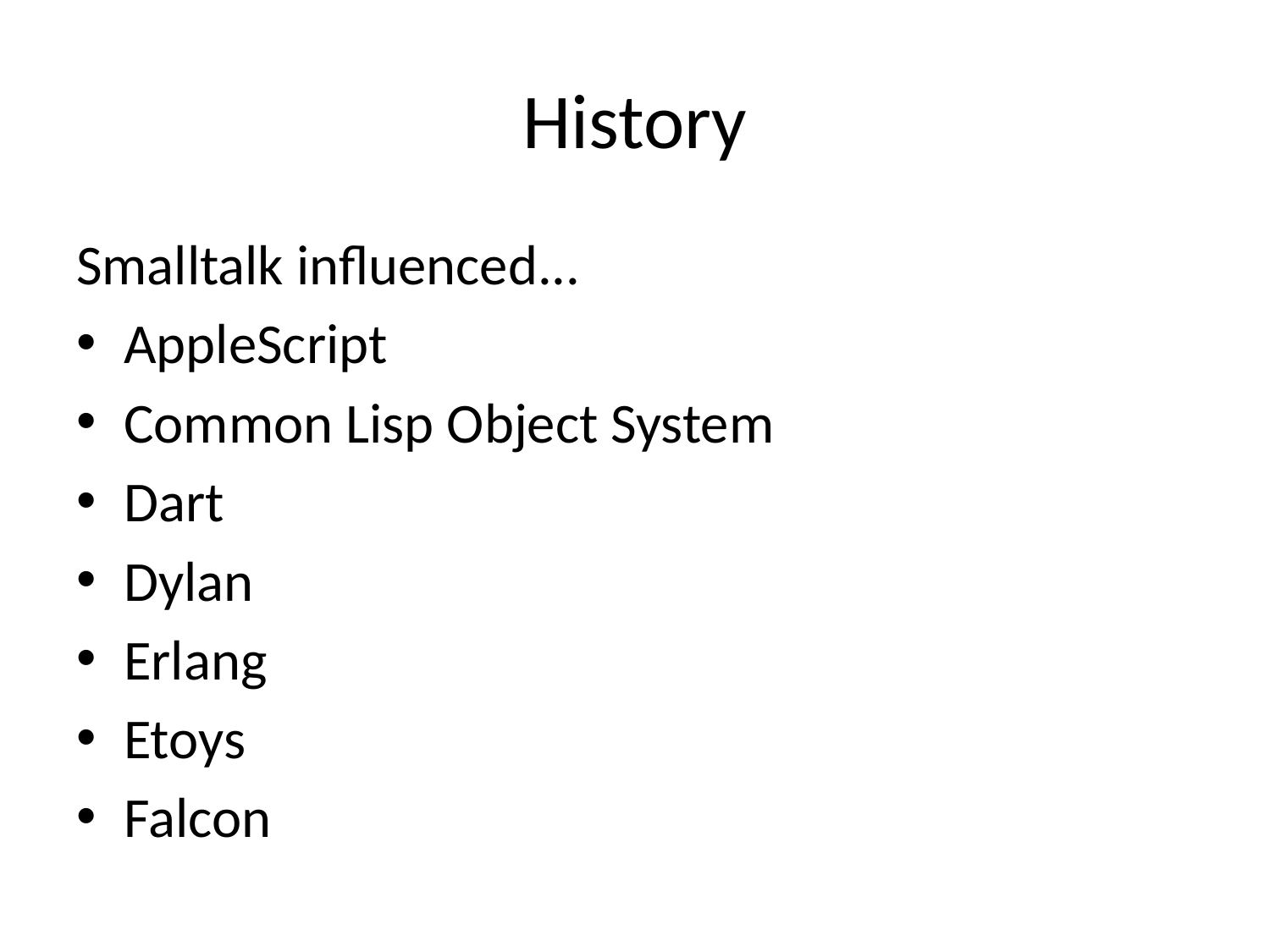

# History
Smalltalk influenced...
AppleScript
Common Lisp Object System
Dart
Dylan
Erlang
Etoys
Falcon